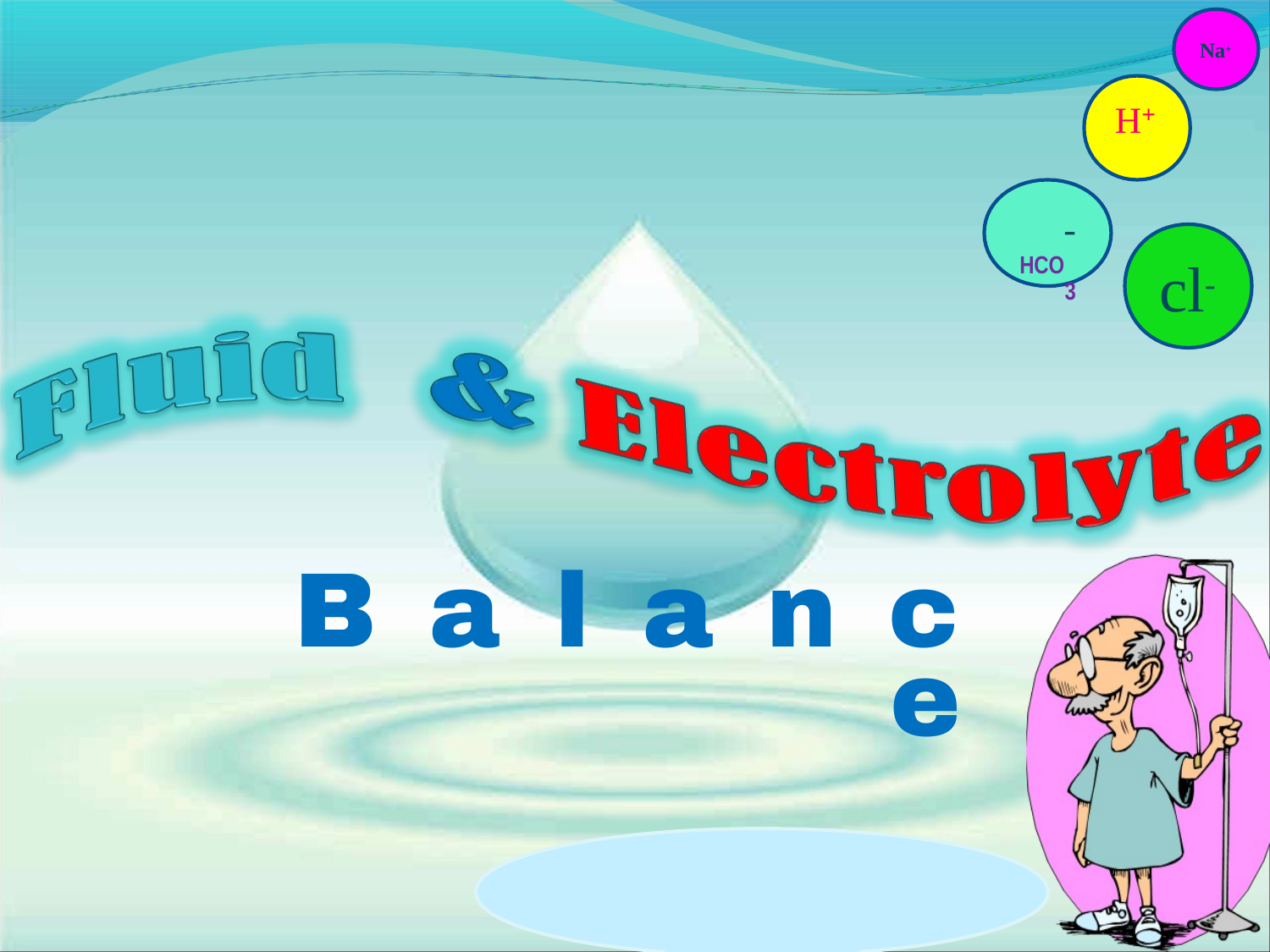

Na+

H+

-

cl-
HCO
3

B a	l a	n c

e